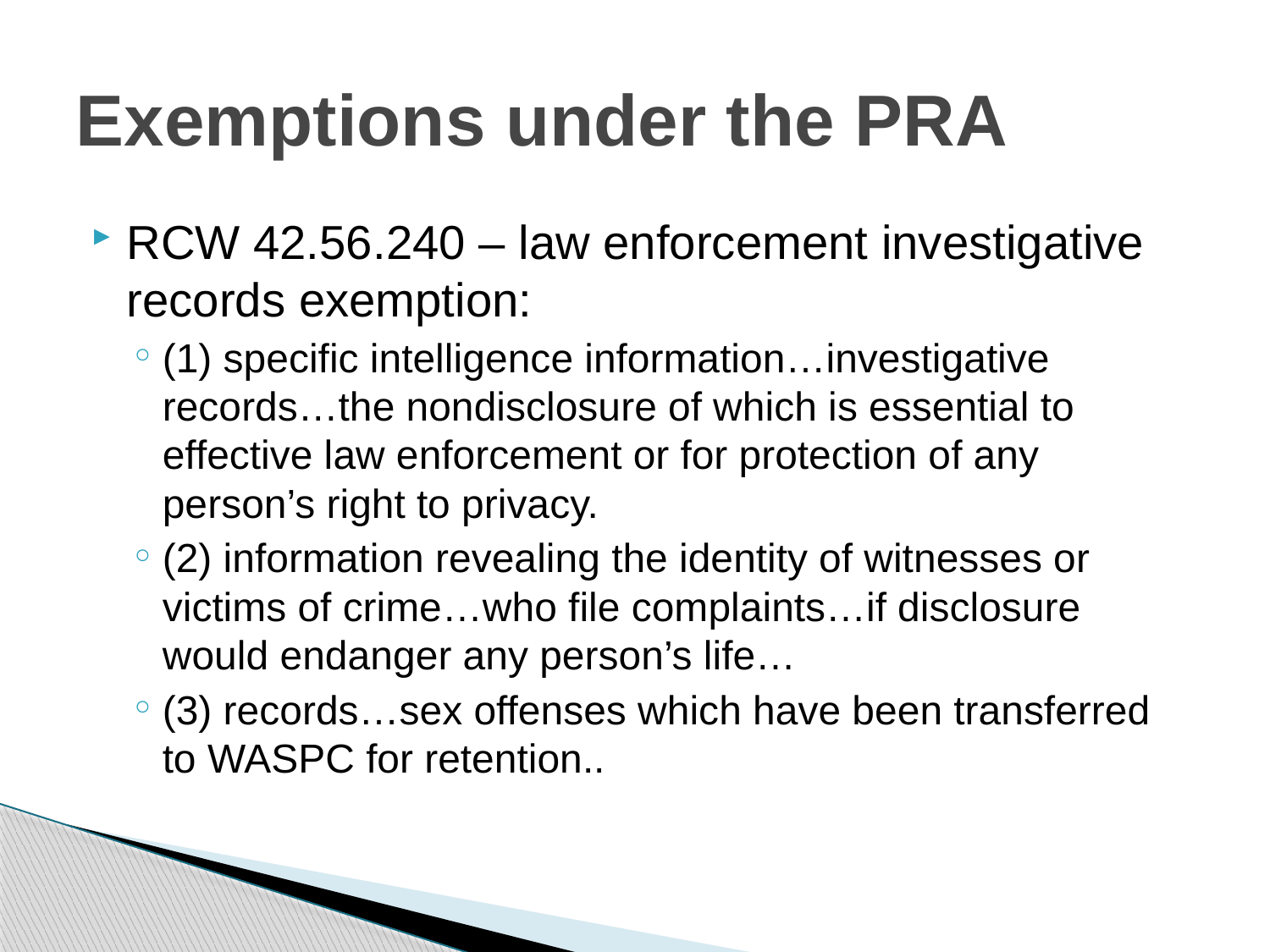

# Exemptions under the PRA
RCW 42.56.240 – law enforcement investigative records exemption:
(1) specific intelligence information…investigative records…the nondisclosure of which is essential to effective law enforcement or for protection of any person’s right to privacy.
(2) information revealing the identity of witnesses or victims of crime…who file complaints…if disclosure would endanger any person’s life…
(3) records…sex offenses which have been transferred to WASPC for retention..